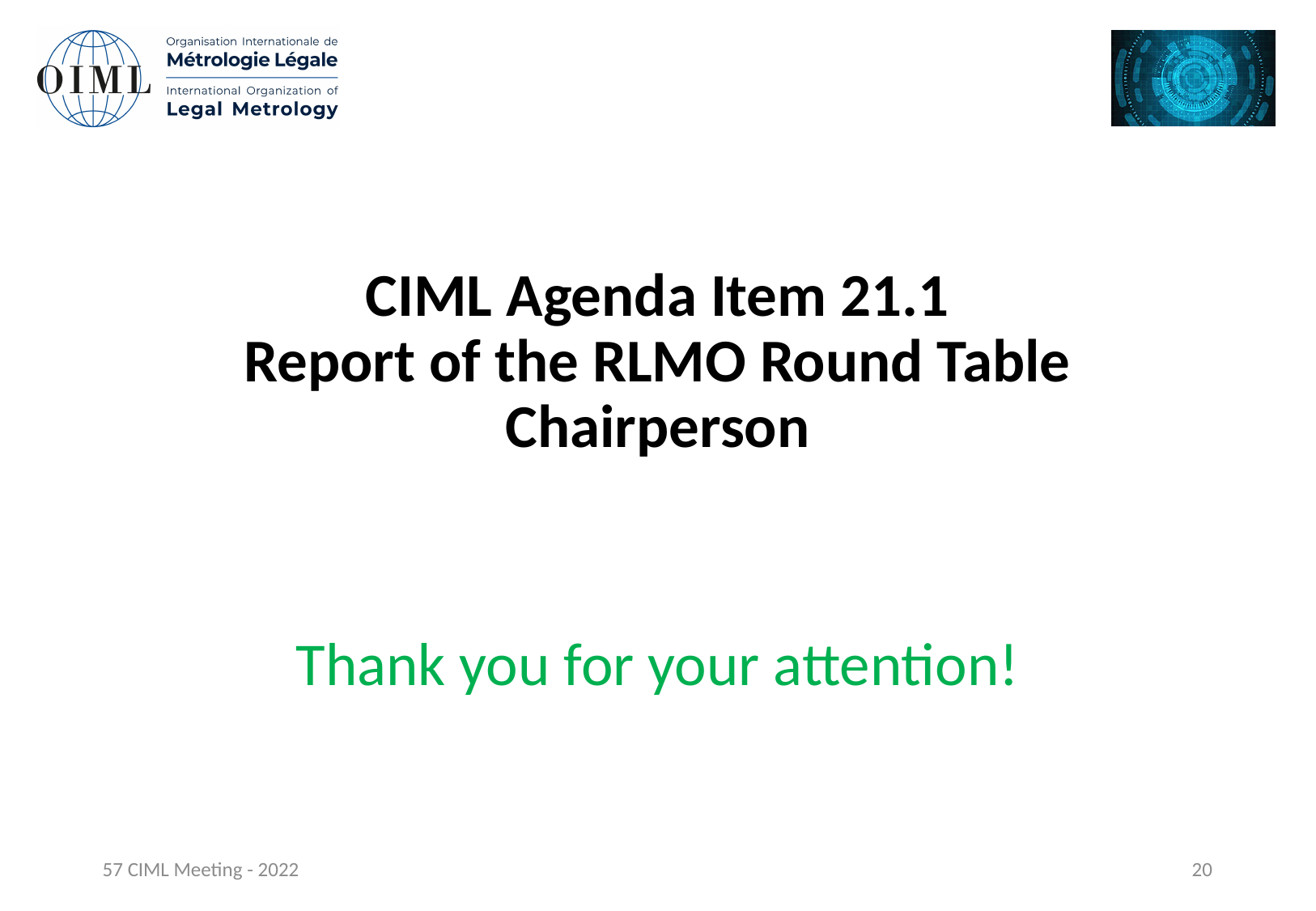

# CIML Agenda Item 21.1 Report of the RLMO Round Table Chairperson
Thank you for your attention!
57 CIML Meeting - 2022
20